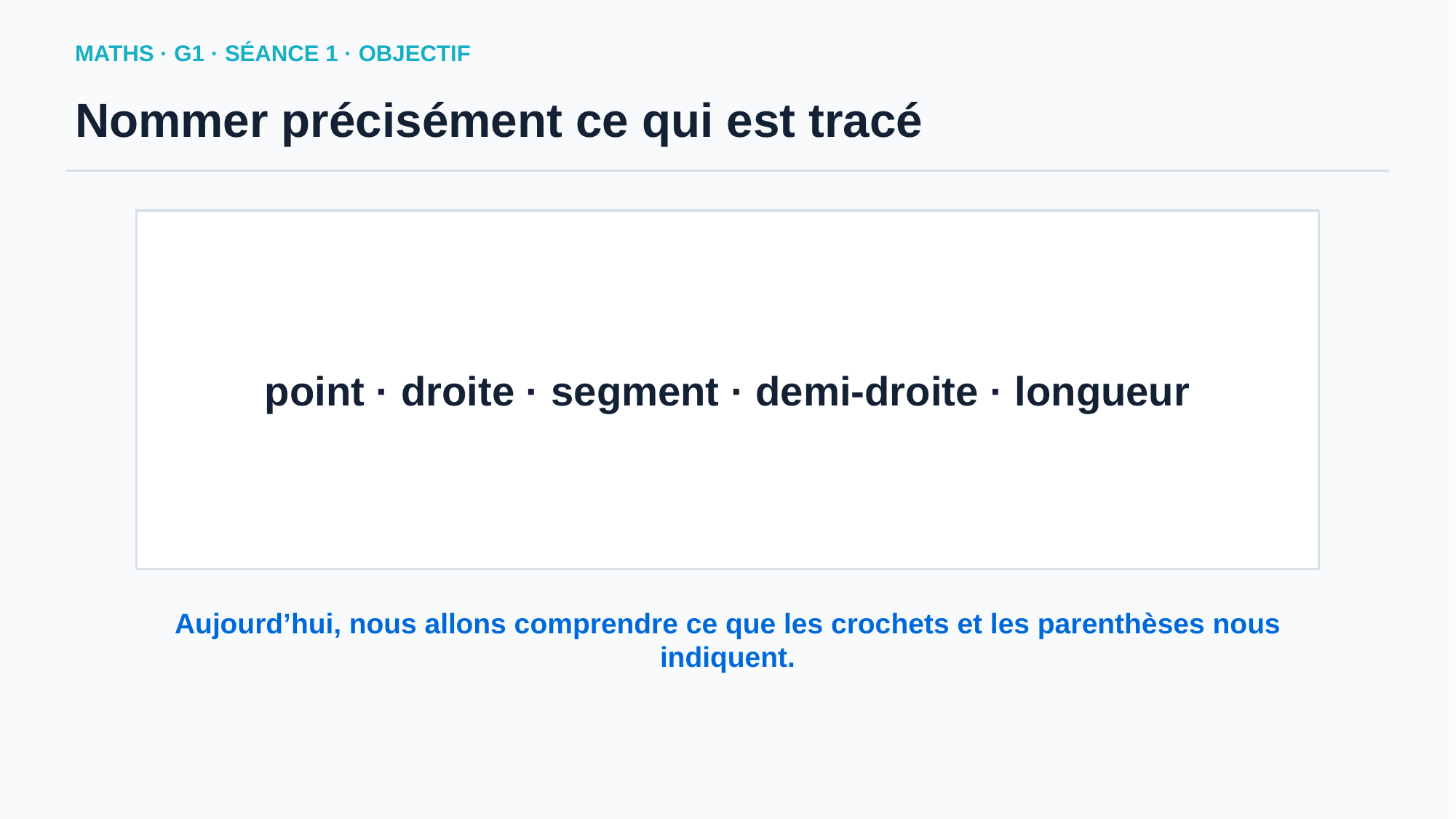

MATHS · G1 · SÉANCE 1 · OBJECTIF
Nommer précisément ce qui est tracé

point · droite · segment · demi-droite · longueur
Aujourd’hui, nous allons comprendre ce que les crochets et les parenthèses nous indiquent.